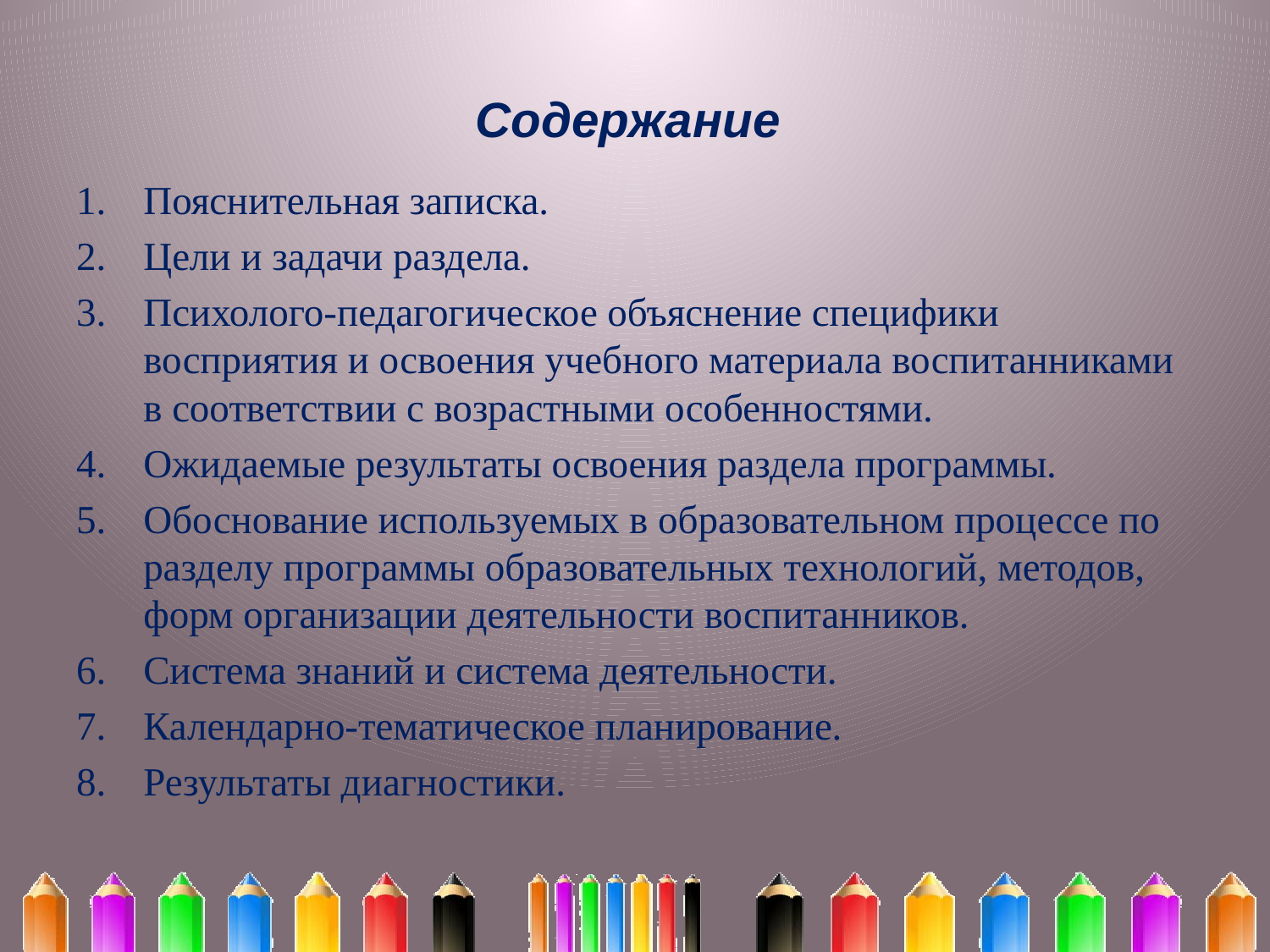

# Содержание
Пояснительная записка.
Цели и задачи раздела.
Психолого-педагогическое объяснение специфики восприятия и освоения учебного материала воспитанниками в соответствии с возрастными особенностями.
Ожидаемые результаты освоения раздела программы.
Обоснование используемых в образовательном процессе по разделу программы образовательных технологий, методов, форм организации деятельности воспитанников.
Система знаний и система деятельности.
Календарно-тематическое планирование.
Результаты диагностики.